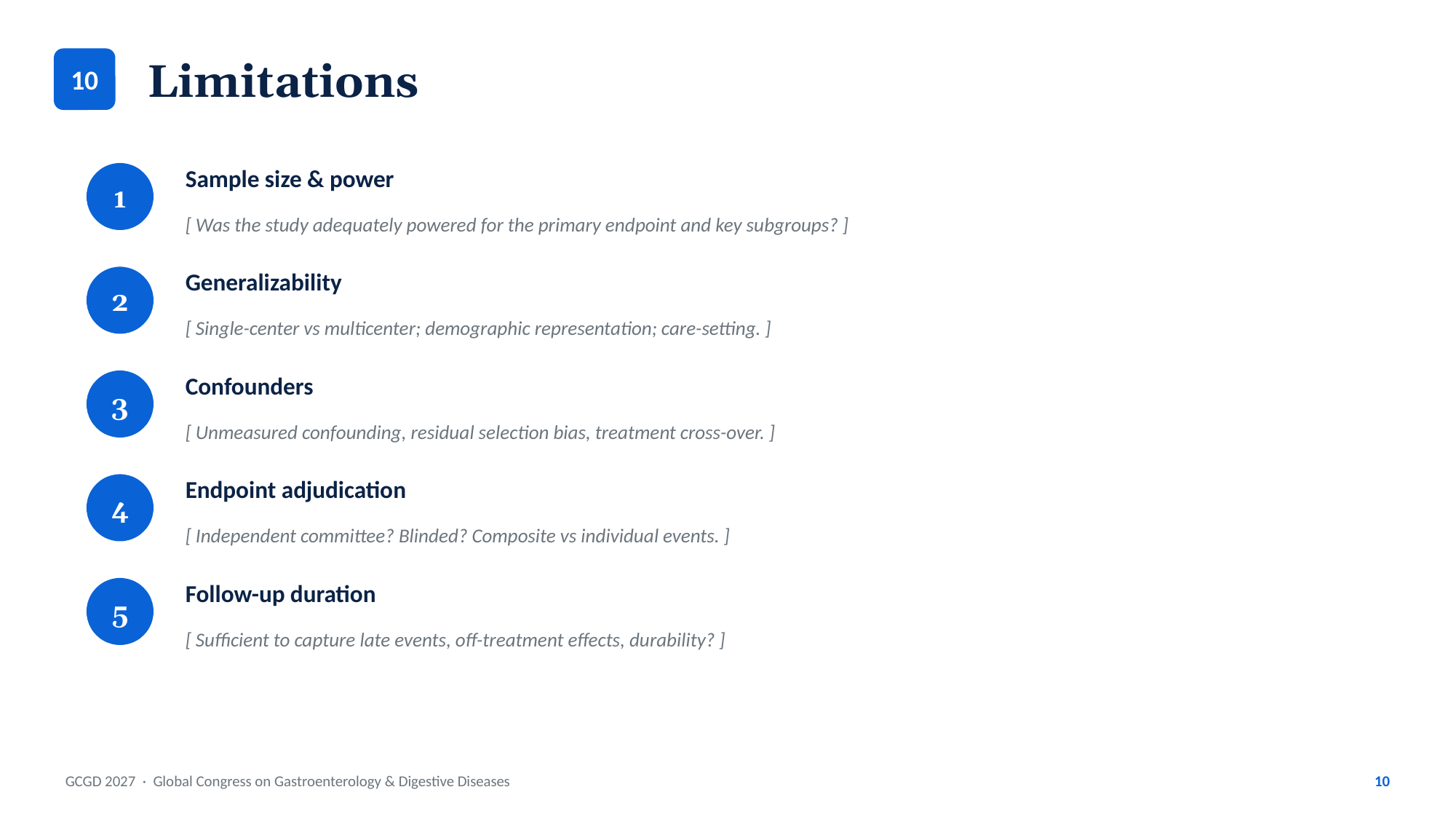

10
Limitations
Sample size & power

1
[ Was the study adequately powered for the primary endpoint and key subgroups? ]
Generalizability

2
[ Single-center vs multicenter; demographic representation; care-setting. ]
Confounders

3
[ Unmeasured confounding, residual selection bias, treatment cross-over. ]
Endpoint adjudication

4
[ Independent committee? Blinded? Composite vs individual events. ]
Follow-up duration

5
[ Sufficient to capture late events, off-treatment effects, durability? ]
GCGD 2027  ·  Global Congress on Gastroenterology & Digestive Diseases
10